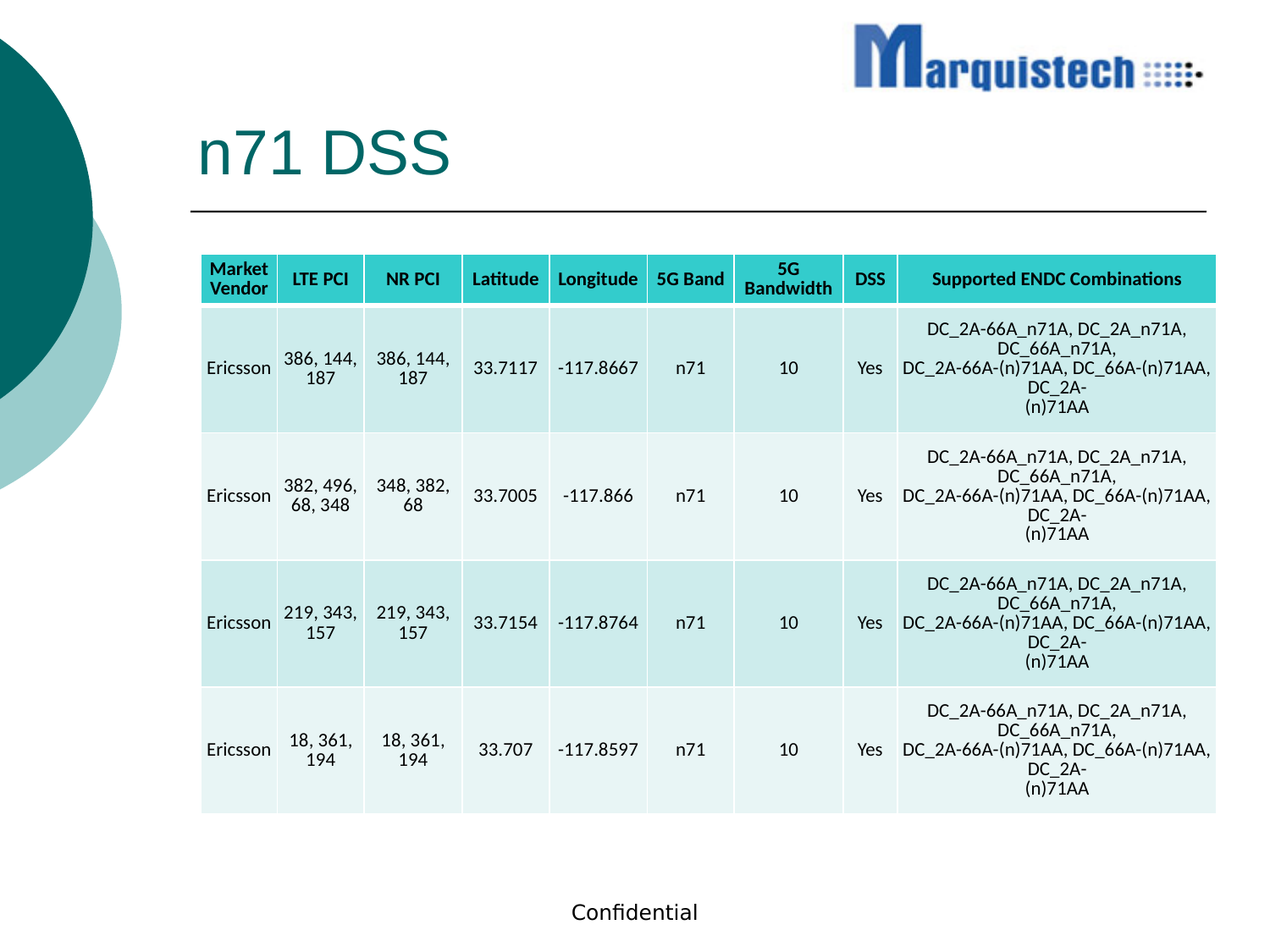

# n71 DSS
| Market Vendor | LTE PCI | NR PCI | Latitude | Longitude | 5G Band | 5G Bandwidth | DSS | Supported ENDC Combinations |
| --- | --- | --- | --- | --- | --- | --- | --- | --- |
| Ericsson | 386, 144, 187 | 386, 144, 187 | 33.7117 | -117.8667 | n71 | 10 | Yes | DC\_2A-66A\_n71A, DC\_2A\_n71A, DC\_66A\_n71A, DC\_2A-66A-(n)71AA, DC\_66A-(n)71AA, DC\_2A- (n)71AA |
| Ericsson | 382, 496, 68, 348 | 348, 382, 68 | 33.7005 | -117.866 | n71 | 10 | Yes | DC\_2A-66A\_n71A, DC\_2A\_n71A, DC\_66A\_n71A, DC\_2A-66A-(n)71AA, DC\_66A-(n)71AA, DC\_2A- (n)71AA |
| Ericsson | 219, 343, 157 | 219, 343, 157 | 33.7154 | -117.8764 | n71 | 10 | Yes | DC\_2A-66A\_n71A, DC\_2A\_n71A, DC\_66A\_n71A, DC\_2A-66A-(n)71AA, DC\_66A-(n)71AA, DC\_2A- (n)71AA |
| Ericsson | 18, 361, 194 | 18, 361, 194 | 33.707 | -117.8597 | n71 | 10 | Yes | DC\_2A-66A\_n71A, DC\_2A\_n71A, DC\_66A\_n71A, DC\_2A-66A-(n)71AA, DC\_66A-(n)71AA, DC\_2A- (n)71AA |
Confidential